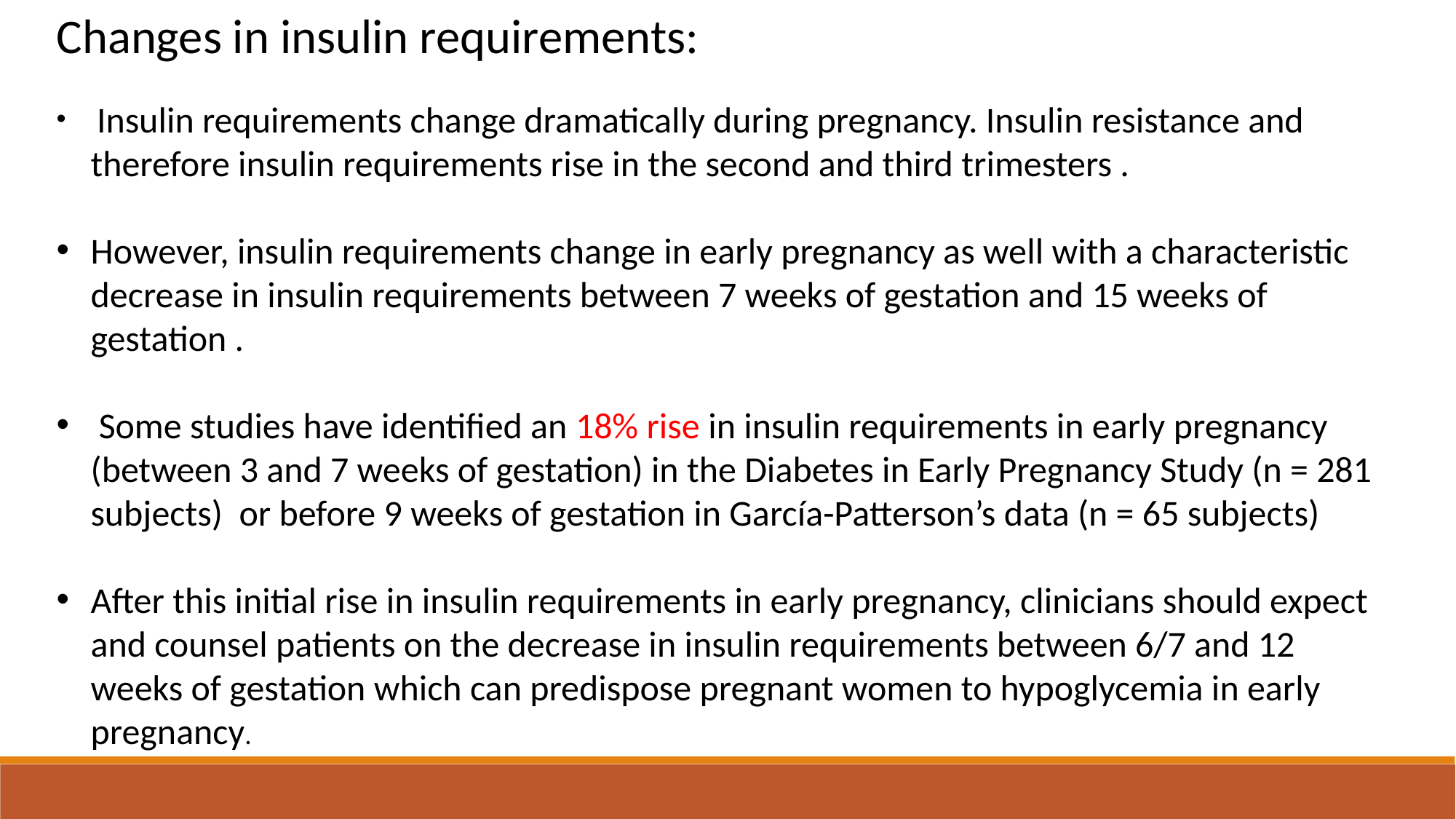

Changes in insulin requirements:

 Insulin requirements change dramatically during pregnancy. Insulin resistance and therefore insulin requirements rise in the second and third trimesters .

However, insulin requirements change in early pregnancy as well with a characteristic decrease in insulin requirements between 7 weeks of gestation and 15 weeks of gestation .

 Some studies have identified an 18% rise in insulin requirements in early pregnancy (between 3 and 7 weeks of gestation) in the Diabetes in Early Pregnancy Study (n = 281 subjects)  or before 9 weeks of gestation in García-Patterson’s data (n = 65 subjects)

After this initial rise in insulin requirements in early pregnancy, clinicians should expect and counsel patients on the decrease in insulin requirements between 6/7 and 12 weeks of gestation which can predispose pregnant women to hypoglycemia in early pregnancy.